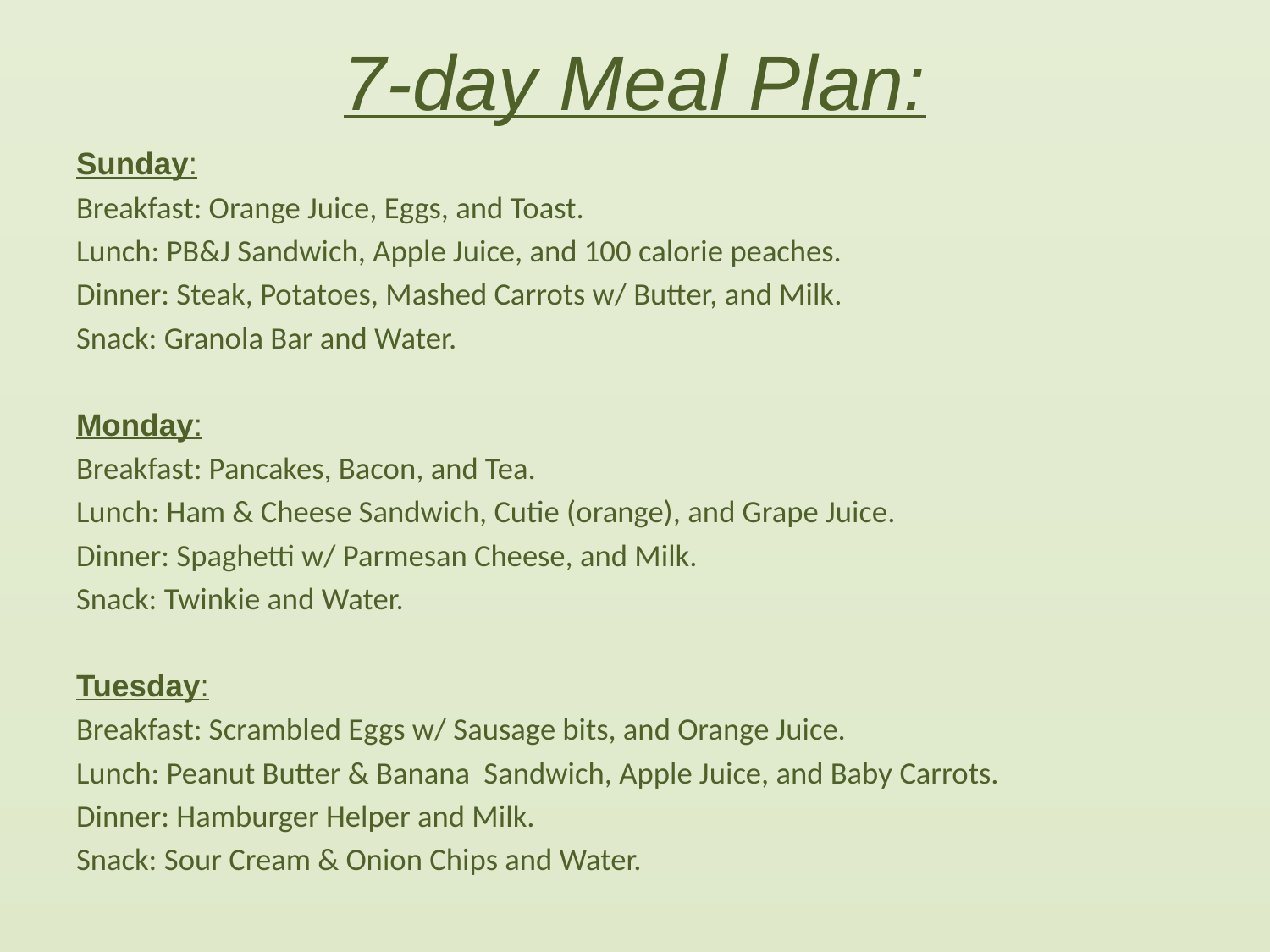

# 7-day Meal Plan:
Sunday:
Breakfast: Orange Juice, Eggs, and Toast.
Lunch: PB&J Sandwich, Apple Juice, and 100 calorie peaches.
Dinner: Steak, Potatoes, Mashed Carrots w/ Butter, and Milk.
Snack: Granola Bar and Water.

Monday:
Breakfast: Pancakes, Bacon, and Tea.
Lunch: Ham & Cheese Sandwich, Cutie (orange), and Grape Juice.
Dinner: Spaghetti w/ Parmesan Cheese, and Milk.
Snack: Twinkie and Water.

Tuesday:
Breakfast: Scrambled Eggs w/ Sausage bits, and Orange Juice.
Lunch: Peanut Butter & Banana  Sandwich, Apple Juice, and Baby Carrots.
Dinner: Hamburger Helper and Milk.
Snack: Sour Cream & Onion Chips and Water.